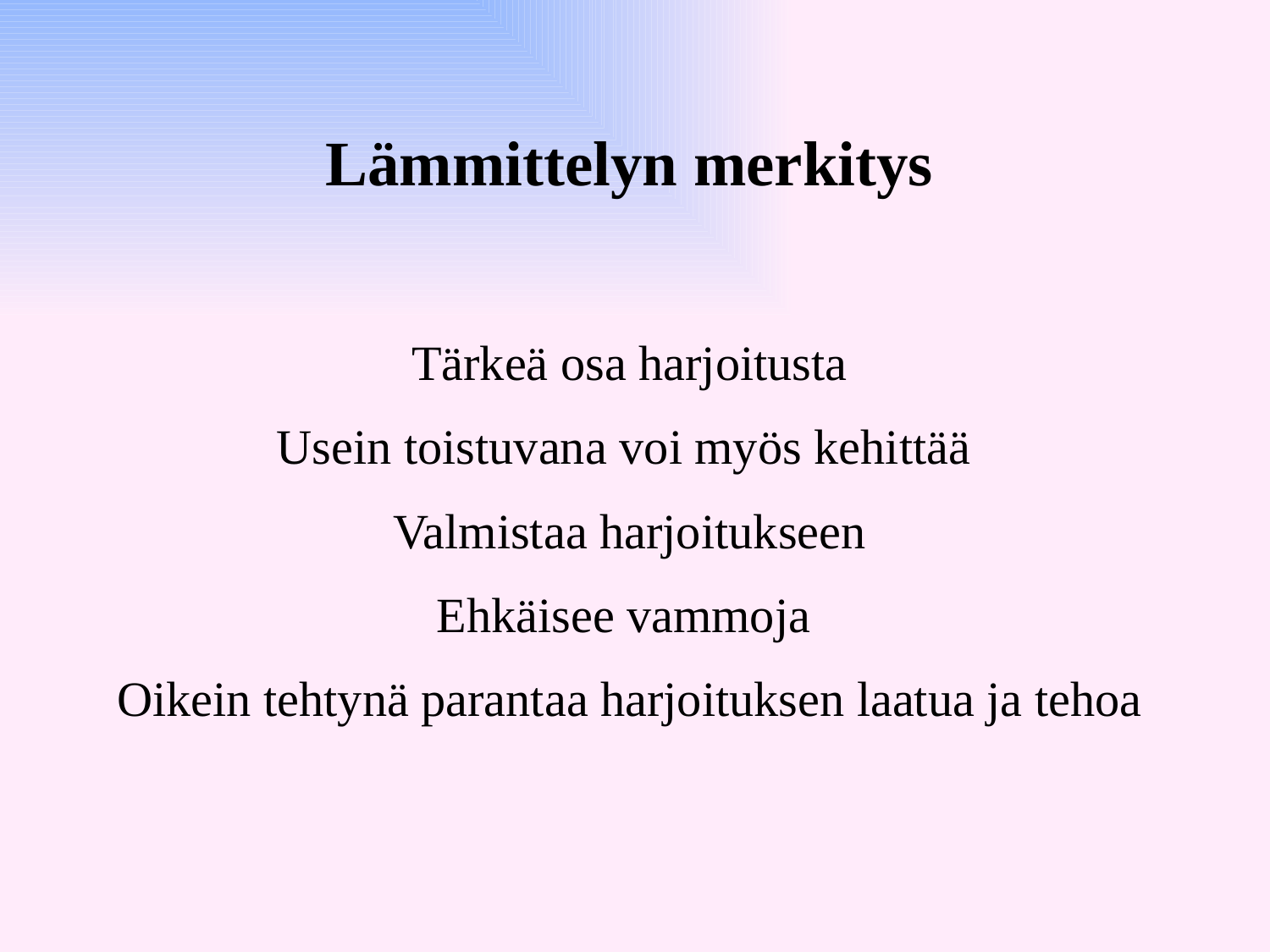

Lämmittelyn merkitys

Tärkeä osa harjoitusta
Usein toistuvana voi myös kehittää
Valmistaa harjoitukseen
Ehkäisee vammoja
Oikein tehtynä parantaa harjoituksen laatua ja tehoa